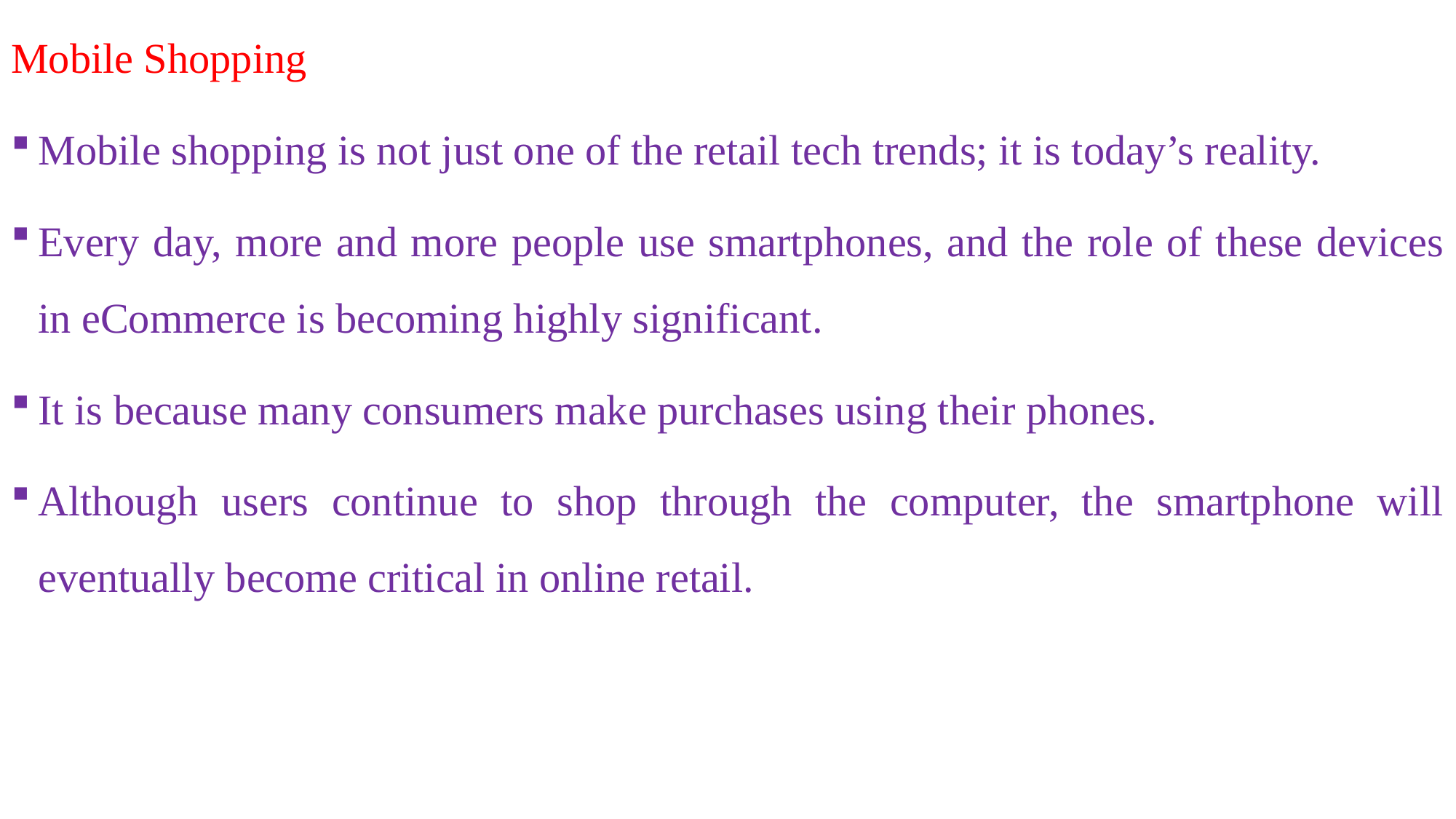

Mobile Shopping
Mobile shopping is not just one of the retail tech trends; it is today’s reality.
Every day, more and more people use smartphones, and the role of these devices in eCommerce is becoming highly significant.
It is because many consumers make purchases using their phones.
Although users continue to shop through the computer, the smartphone will eventually become critical in online retail.